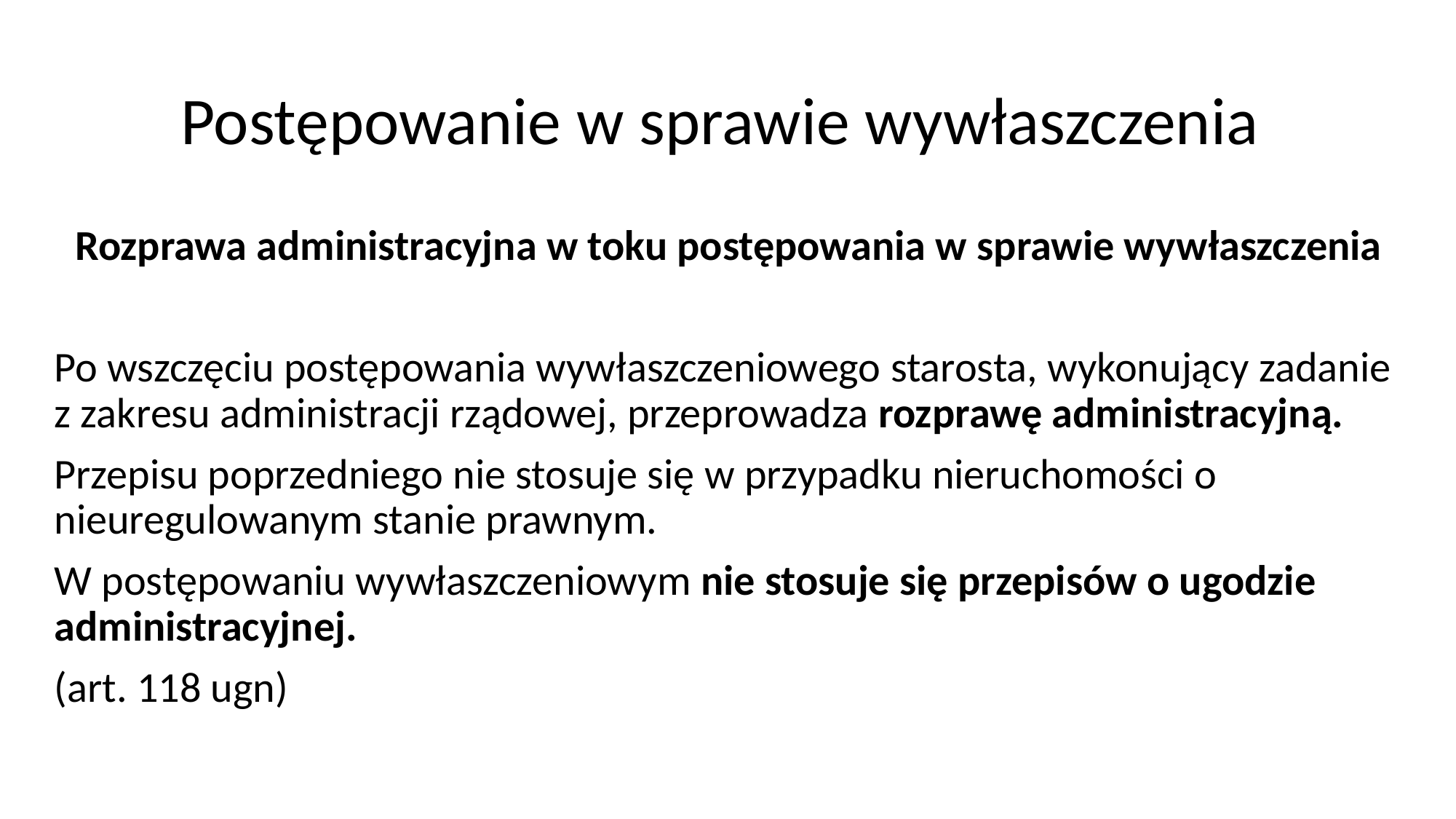

# Postępowanie w sprawie wywłaszczenia
Rozprawa administracyjna w toku postępowania w sprawie wywłaszczenia

Po wszczęciu postępowania wywłaszczeniowego starosta, wykonujący zadanie z zakresu administracji rządowej, przeprowadza rozprawę administracyjną.
Przepisu poprzedniego nie stosuje się w przypadku nieruchomości o nieuregulowanym stanie prawnym.
W postępowaniu wywłaszczeniowym nie stosuje się przepisów o ugodzie administracyjnej.
(art. 118 ugn)